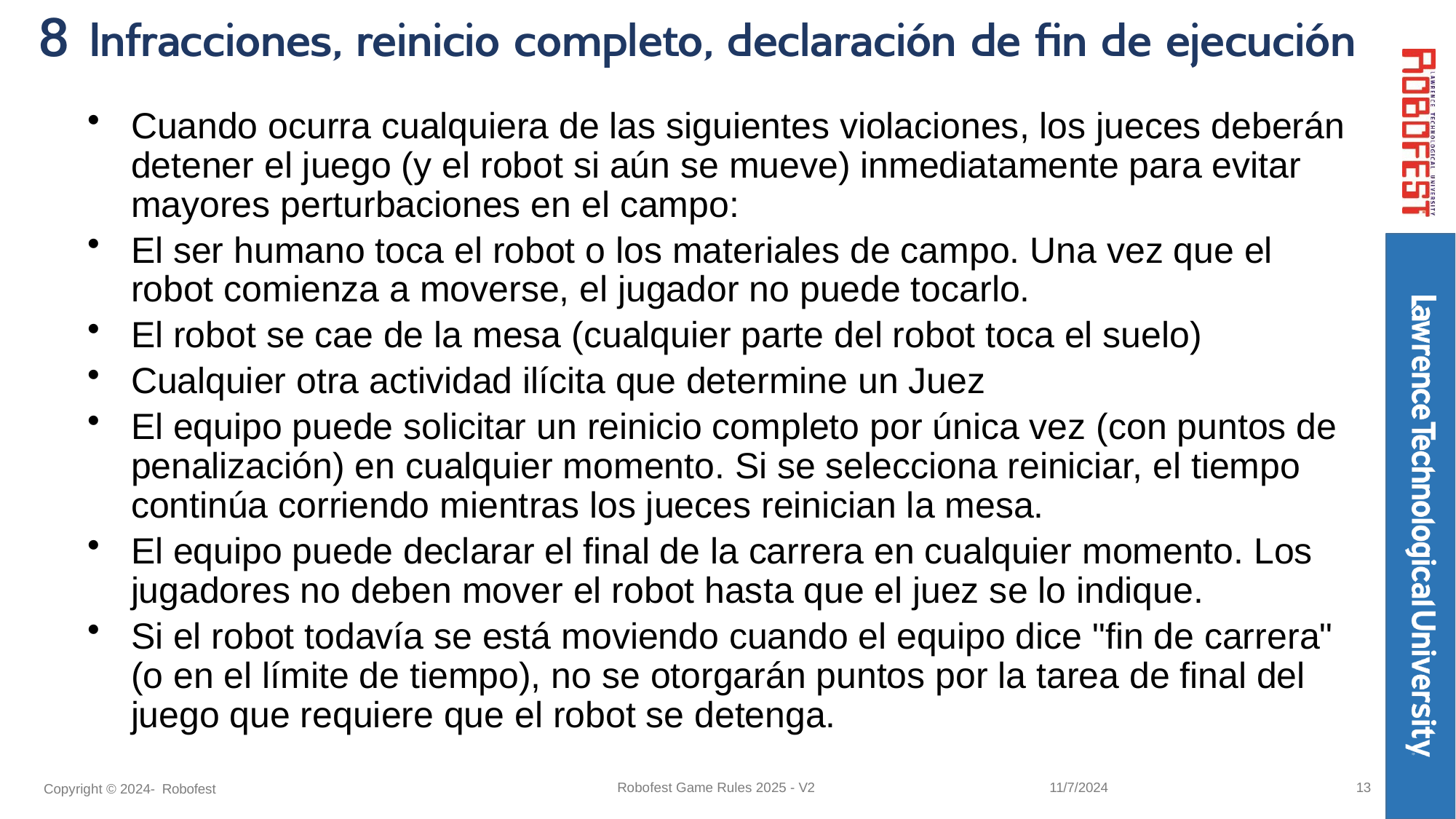

# 8 Infracciones, reinicio completo, declaración de fin de ejecución
Cuando ocurra cualquiera de las siguientes violaciones, los jueces deberán detener el juego (y el robot si aún se mueve) inmediatamente para evitar mayores perturbaciones en el campo:
El ser humano toca el robot o los materiales de campo. Una vez que el robot comienza a moverse, el jugador no puede tocarlo.
El robot se cae de la mesa (cualquier parte del robot toca el suelo)
Cualquier otra actividad ilícita que determine un Juez
El equipo puede solicitar un reinicio completo por única vez (con puntos de penalización) en cualquier momento. Si se selecciona reiniciar, el tiempo continúa corriendo mientras los jueces reinician la mesa.
El equipo puede declarar el final de la carrera en cualquier momento. Los jugadores no deben mover el robot hasta que el juez se lo indique.
Si el robot todavía se está moviendo cuando el equipo dice "fin de carrera" (o en el límite de tiempo), no se otorgarán puntos por la tarea de final del juego que requiere que el robot se detenga.
13
Robofest Game Rules 2025 - V2
11/7/2024
Copyright © 2024- Robofest